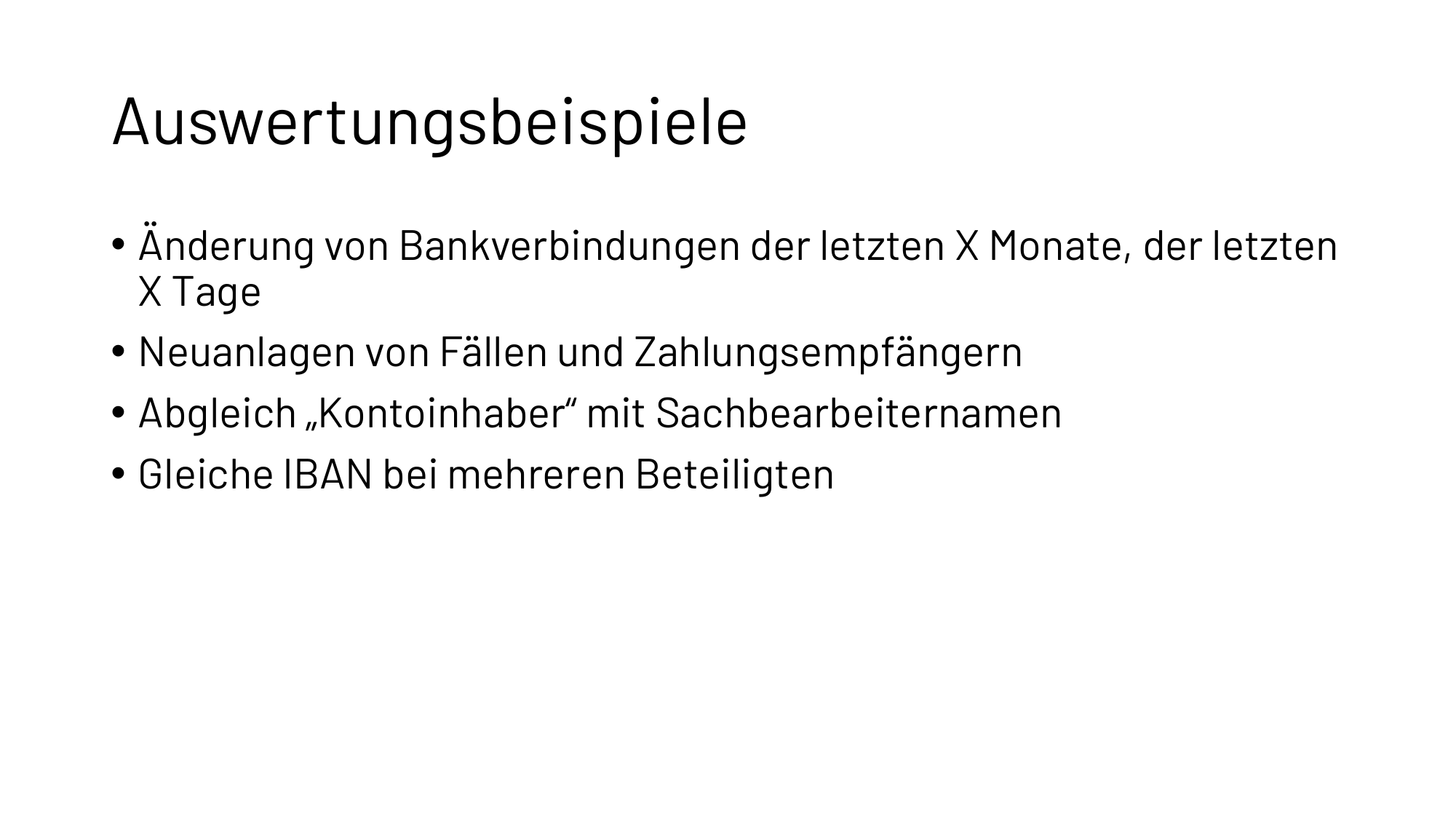

# Auswertungsbeispiele
Änderung von Bankverbindungen der letzten X Monate, der letzten X Tage
Neuanlagen von Fällen und Zahlungsempfängern
Abgleich „Kontoinhaber“ mit Sachbearbeiternamen
Gleiche IBAN bei mehreren Beteiligten